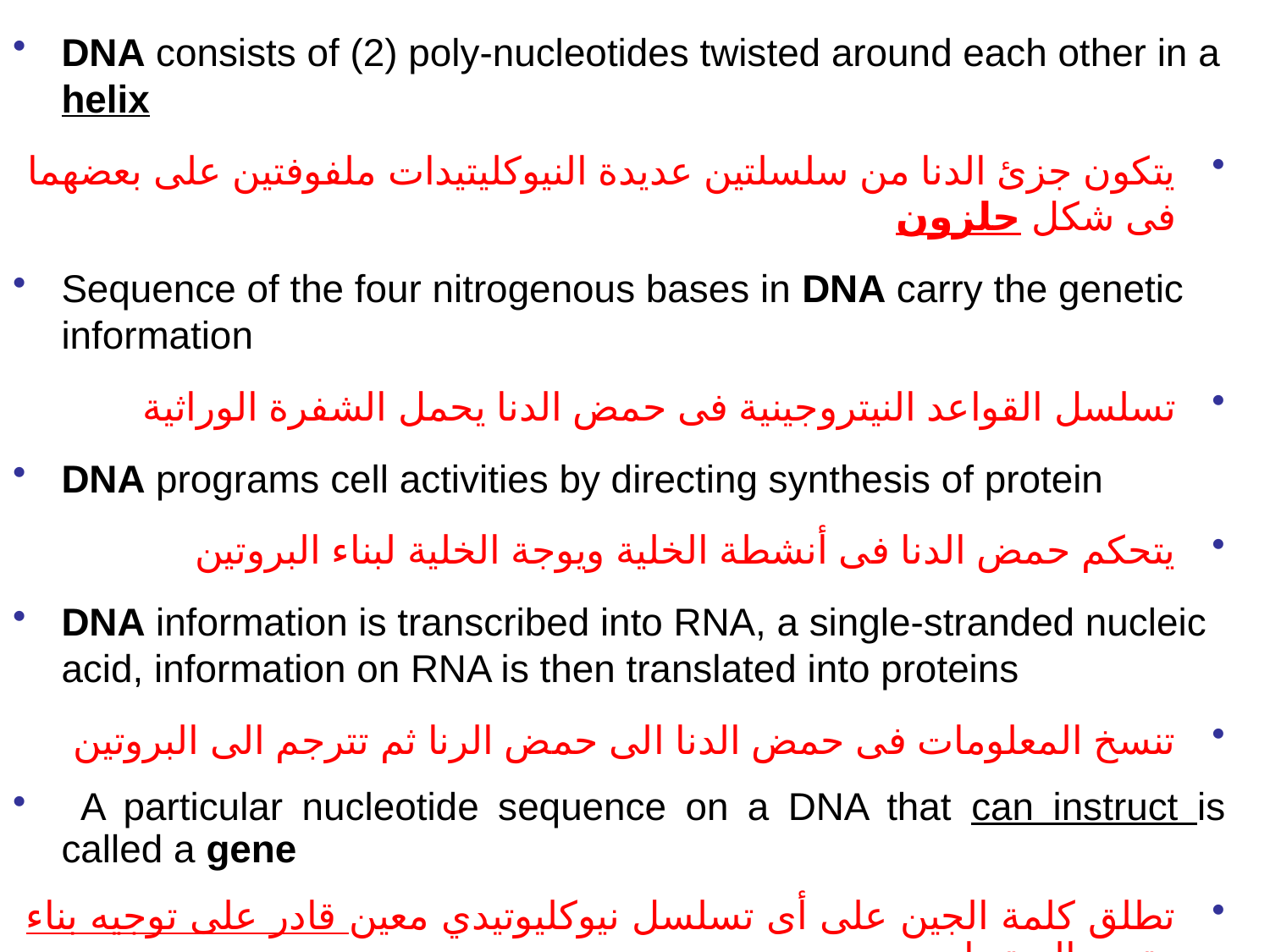

DNA consists of (2) poly-nucleotides twisted around each other in a helix
يتكون جزئ الدنا من سلسلتين عديدة النيوكليتيدات ملفوفتين على بعضهما فى شكل حلزون
Sequence of the four nitrogenous bases in DNA carry the genetic information
تسلسل القواعد النيتروجينية فى حمض الدنا يحمل الشفرة الوراثية
DNA programs cell activities by directing synthesis of protein
يتحكم حمض الدنا فى أنشطة الخلية ويوجة الخلية لبناء البروتين
DNA information is transcribed into RNA, a single-stranded nucleic acid, information on RNA is then translated into proteins
تنسخ المعلومات فى حمض الدنا الى حمض الرنا ثم تترجم الى البروتين
 A particular nucleotide sequence on a DNA that can instruct is called a gene
تطلق كلمة الجين على أى تسلسل نيوكليوتيدي معين قادر على توجيه بناء متعدد البيبتيدات